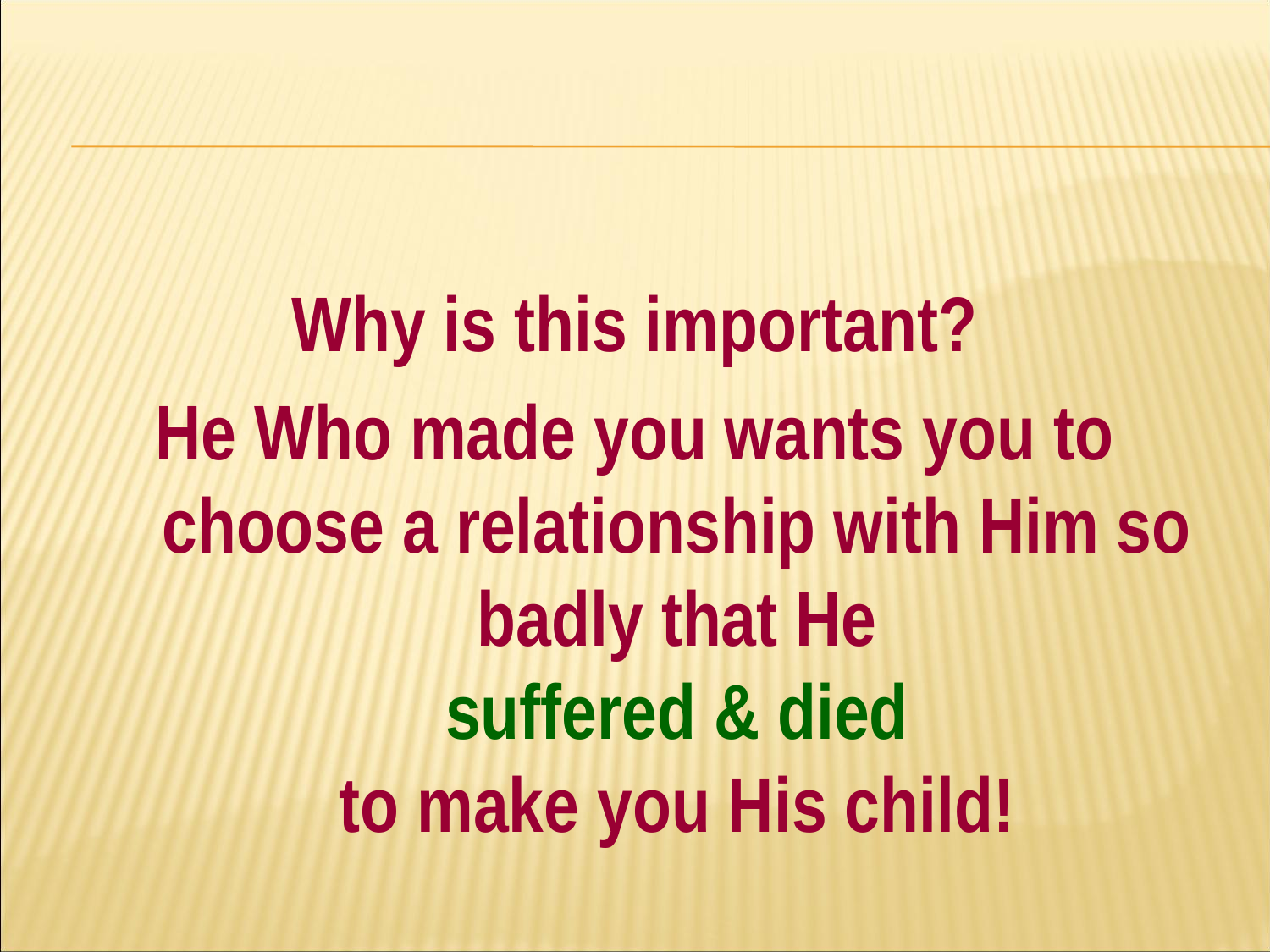

#

Why is this important?
He Who made you wants you to choose a relationship with Him so badly that He
suffered & died
to make you His child!